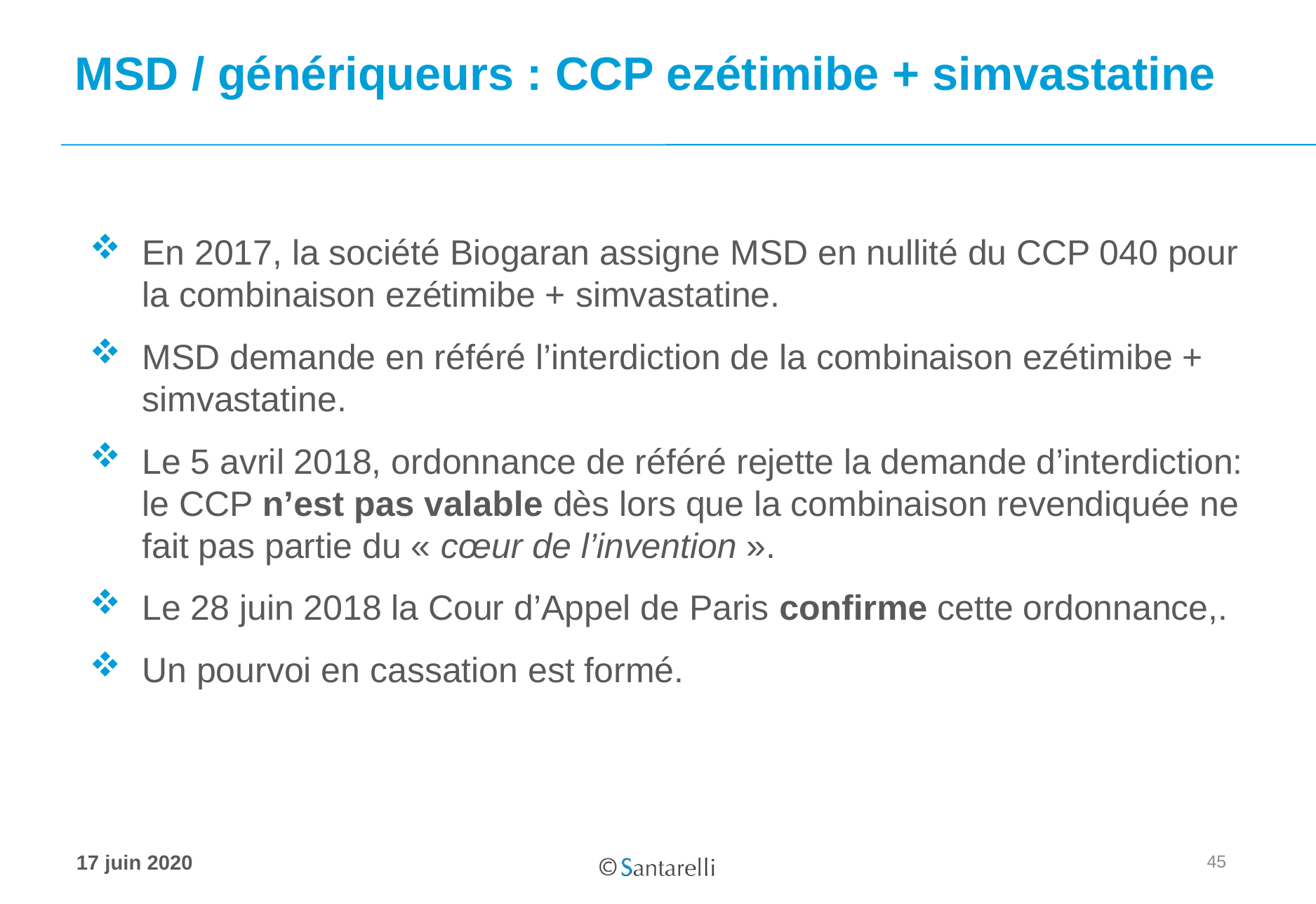

# MSD / génériqueurs : CCP ezétimibe + simvastatine

En 2017, la société Biogaran assigne MSD en nullité du CCP 040 pour la combinaison ezétimibe + simvastatine.
MSD demande en référé l’interdiction de la combinaison ezétimibe + simvastatine.
Le 5 avril 2018, ordonnance de référé rejette la demande d’interdiction: le CCP n’est pas valable dès lors que la combinaison revendiquée ne fait pas partie du « cœur de l’invention ».
Le 28 juin 2018 la Cour d’Appel de Paris confirme cette ordonnance,.
Un pourvoi en cassation est formé.

45
17 juin 2020